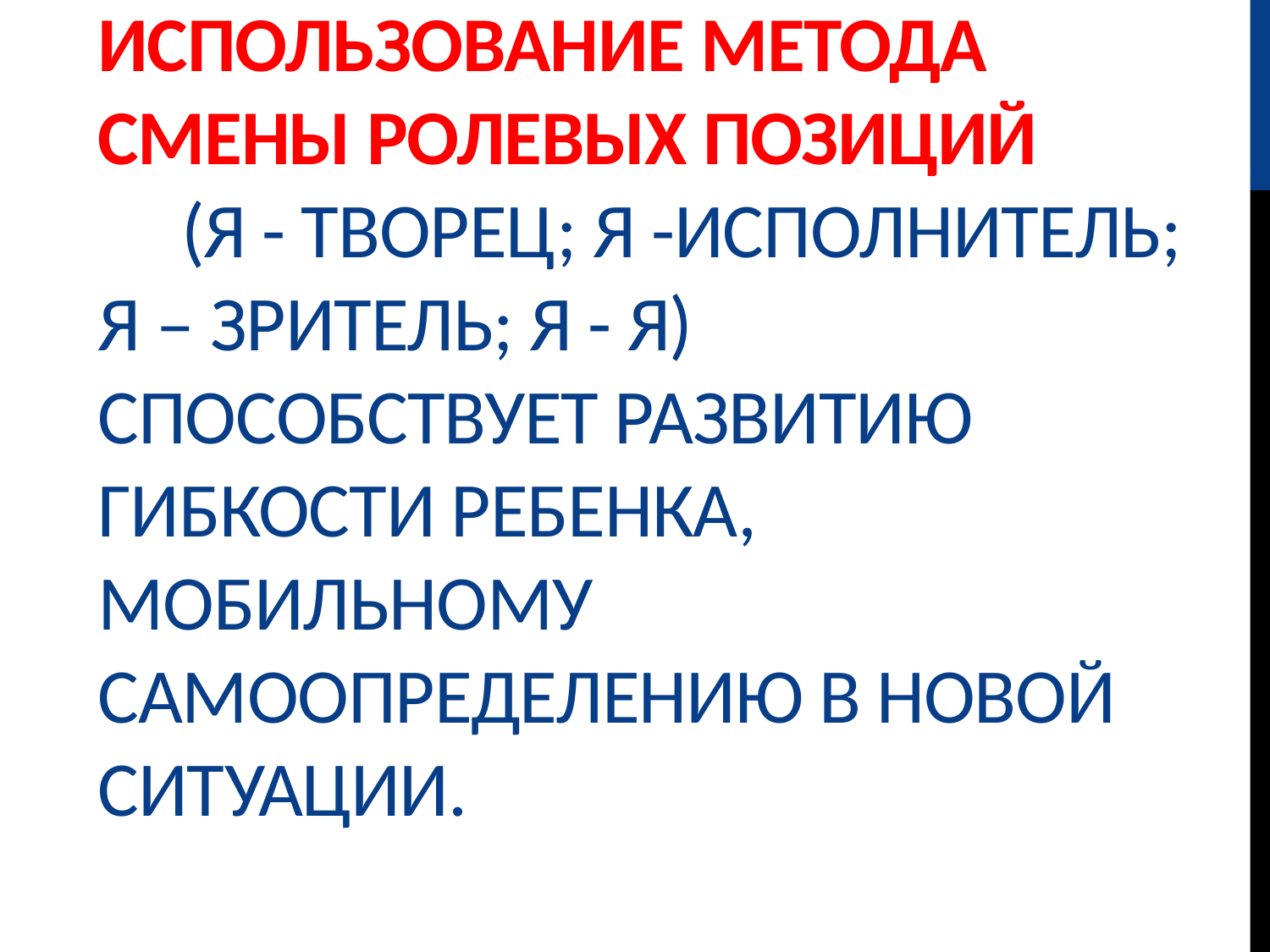

# Использование метода смены ролевых позиций               (я - творец; я -исполнитель; я – зритель; я - я) способствует развитию гибкости ребенка, мобильному самоопределению в новой ситуации.